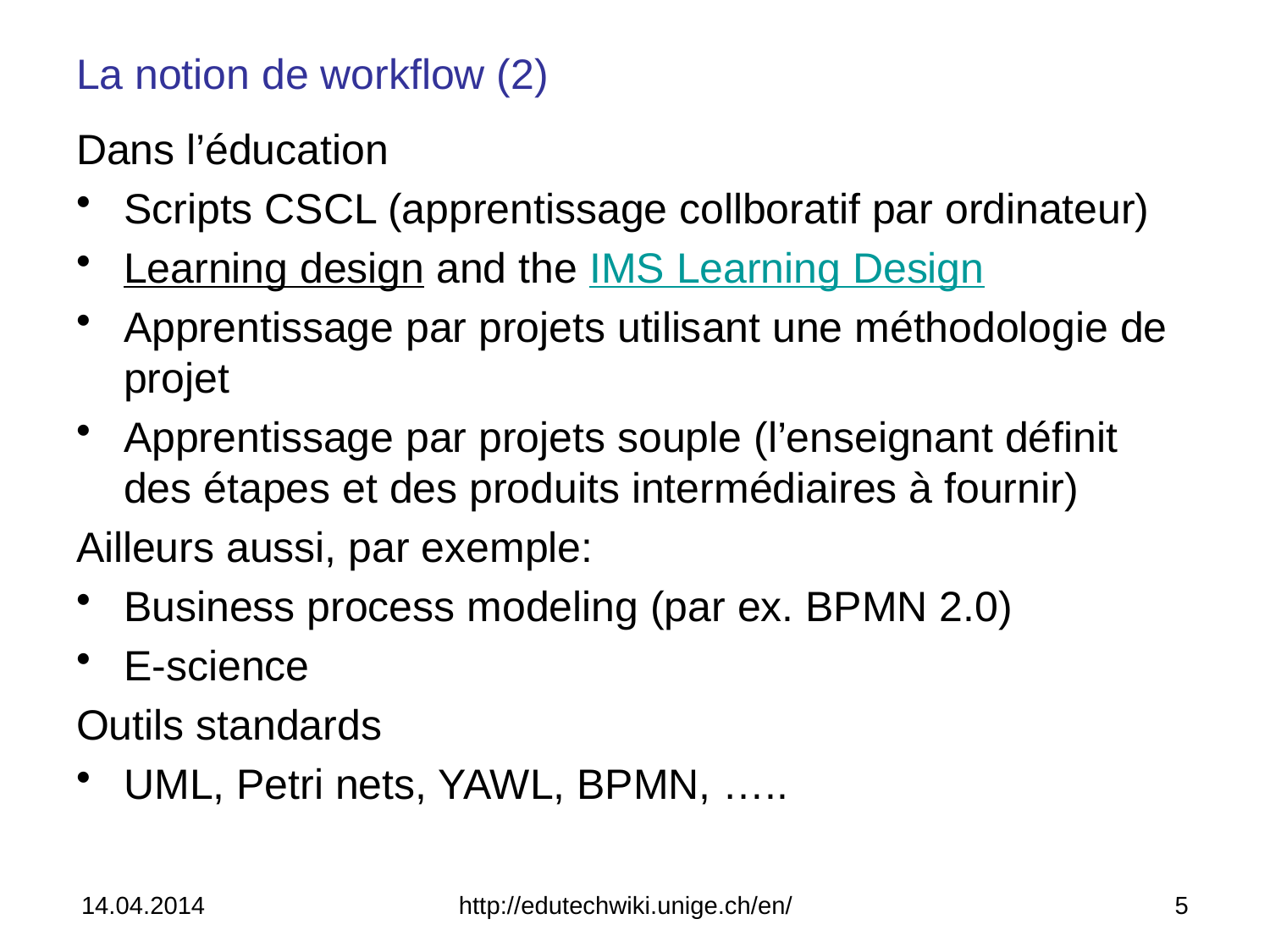

# La notion de workflow (2)
Dans l’éducation
Scripts CSCL (apprentissage collboratif par ordinateur)
Learning design and the IMS Learning Design
Apprentissage par projets utilisant une méthodologie de projet
Apprentissage par projets souple (l’enseignant définit des étapes et des produits intermédiaires à fournir)
Ailleurs aussi, par exemple:
Business process modeling (par ex. BPMN 2.0)
E-science
Outils standards
UML, Petri nets, YAWL, BPMN, …..

14.04.2014
http://edutechwiki.unige.ch/en/
5